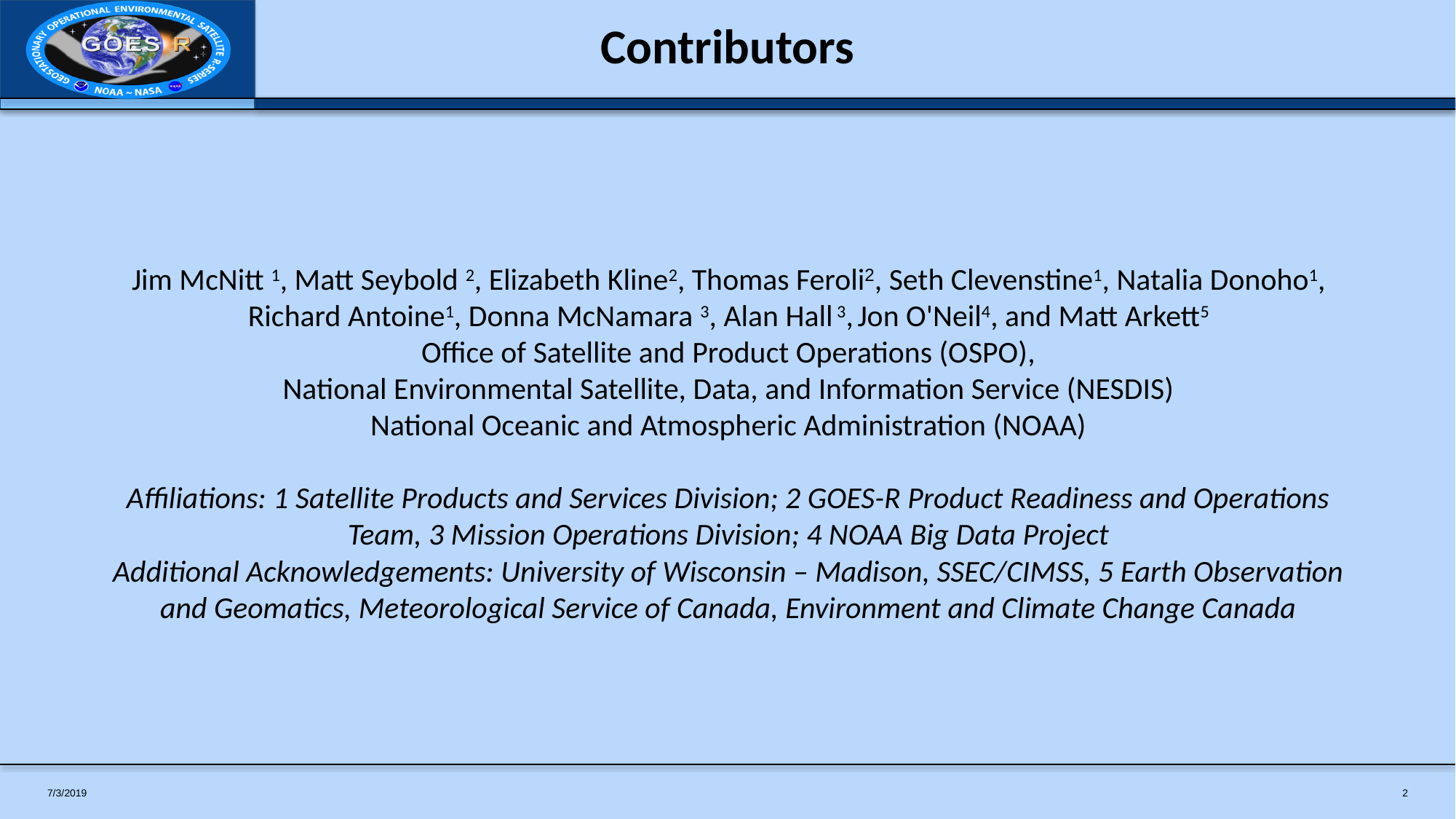

# Contributors
Jim McNitt 1, Matt Seybold 2, Elizabeth Kline2, Thomas Feroli2, Seth Clevenstine1, Natalia Donoho1, Richard Antoine1, Donna McNamara 3, Alan Hall 3, Jon O'Neil4, and Matt Arkett5
Office of Satellite and Product Operations (OSPO),
National Environmental Satellite, Data, and Information Service (NESDIS)
National Oceanic and Atmospheric Administration (NOAA)

Affiliations: 1 Satellite Products and Services Division; 2 GOES-R Product Readiness and Operations Team, 3 Mission Operations Division; 4 NOAA Big Data Project
Additional Acknowledgements: University of Wisconsin – Madison, SSEC/CIMSS, 5 Earth Observation and Geomatics, Meteorological Service of Canada, Environment and Climate Change Canada
7/3/2019
2